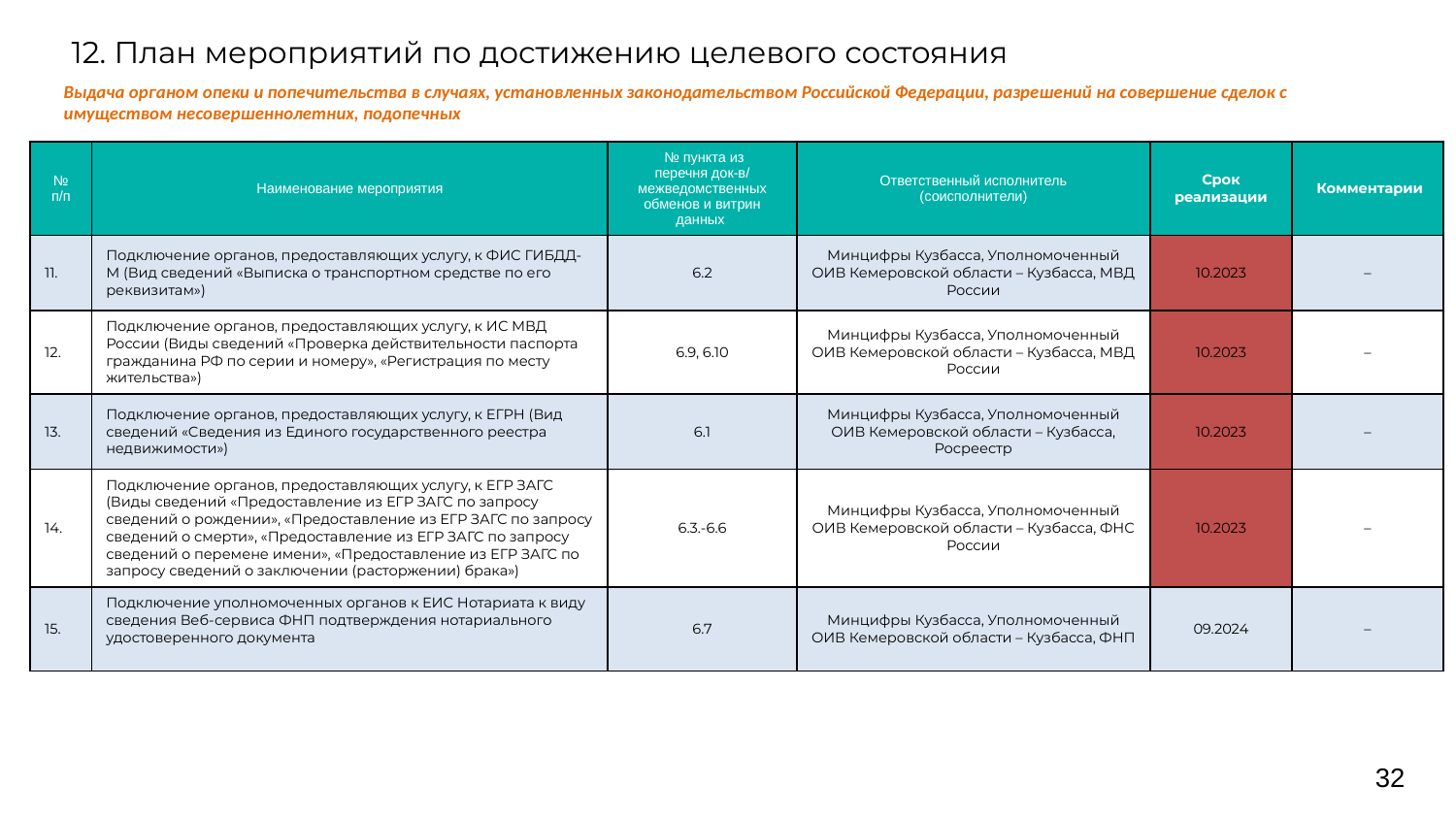

# 12. План мероприятий по достижению целевого состояния
Выдача органом опеки и попечительства в случаях, установленных законодательством Российской Федерации, разрешений на совершение сделок с имуществом несовершеннолетних, подопечных
| № п/п | Наименование мероприятия | № пункта из перечня док-в/ межведомственных обменов и витрин данных | Ответственный исполнитель (соисполнители) | Срок реализации | Комментарии |
| --- | --- | --- | --- | --- | --- |
| 11. | Подключение органов, предоставляющих услугу, к ФИС ГИБДД-М (Вид сведений «Выписка о транспортном средстве по его реквизитам») | 6.2 | Минцифры Кузбасса, Уполномоченный ОИВ Кемеровской области – Кузбасса, МВД России | 10.2023 | – |
| 12. | Подключение органов, предоставляющих услугу, к ИС МВД России (Виды сведений «Проверка действительности паспорта гражданина РФ по серии и номеру», «Регистрация по месту жительства») | 6.9, 6.10 | Минцифры Кузбасса, Уполномоченный ОИВ Кемеровской области – Кузбасса, МВД России | 10.2023 | – |
| 13. | Подключение органов, предоставляющих услугу, к ЕГРН (Вид сведений «Сведения из Единого государственного реестра недвижимости») | 6.1 | Минцифры Кузбасса, Уполномоченный ОИВ Кемеровской области – Кузбасса, Росреестр | 10.2023 | – |
| 14. | Подключение органов, предоставляющих услугу, к ЕГР ЗАГС (Виды сведений «Предоставление из ЕГР ЗАГС по запросу сведений о рождении», «Предоставление из ЕГР ЗАГС по запросу сведений о смерти», «Предоставление из ЕГР ЗАГС по запросу сведений о перемене имени», «Предоставление из ЕГР ЗАГС по запросу сведений о заключении (расторжении) брака») | 6.3.-6.6 | Минцифры Кузбасса, Уполномоченный ОИВ Кемеровской области – Кузбасса, ФНС России | 10.2023 | – |
| 15. | Подключение уполномоченных органов к ЕИС Нотариата к виду сведения Веб-сервиса ФНП подтверждения нотариального удостоверенного документа | 6.7 | Минцифры Кузбасса, Уполномоченный ОИВ Кемеровской области – Кузбасса, ФНП | 09.2024 | – |
32